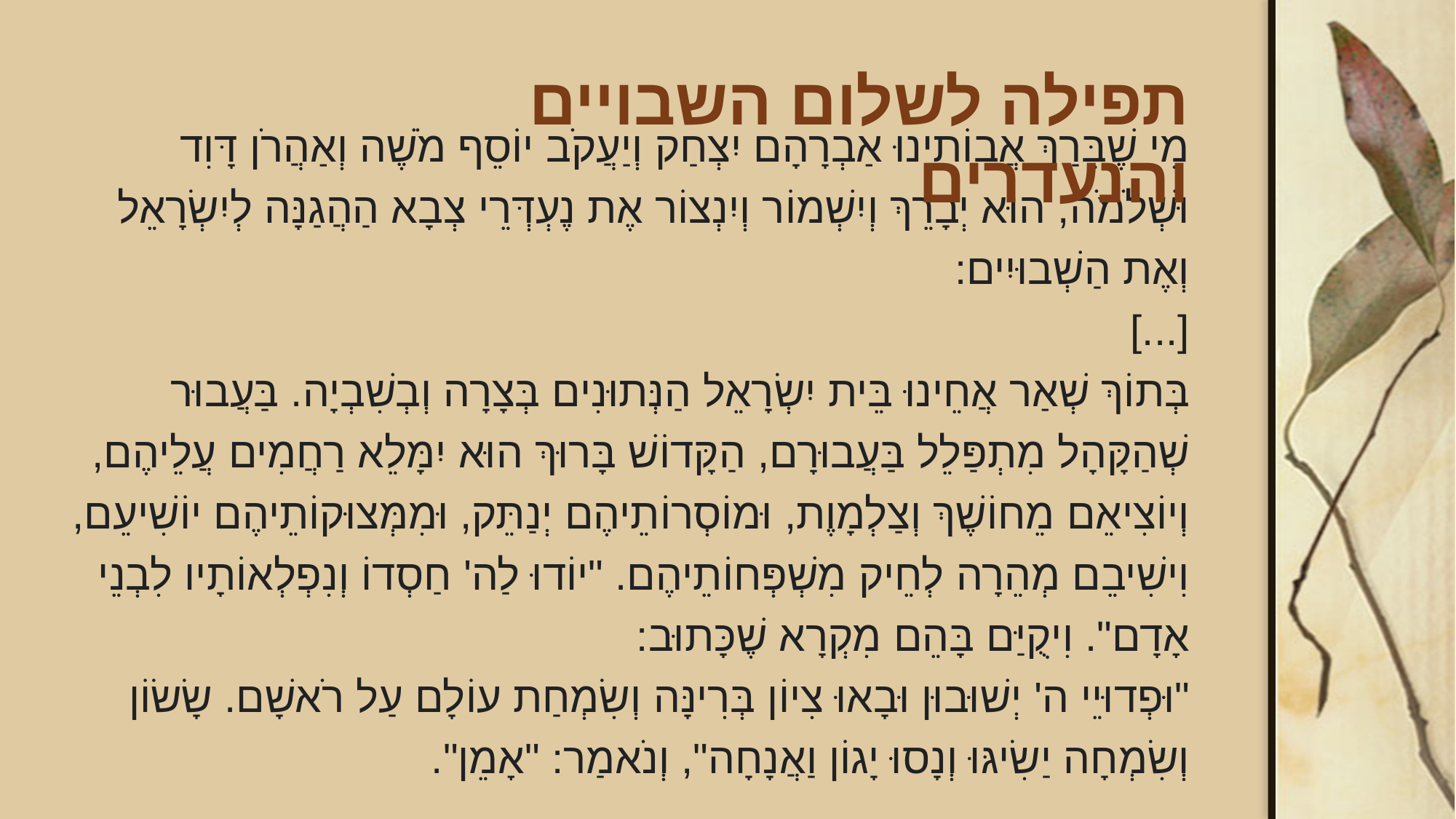

תפילה לשלום השבויים והנעדרים
מִי שֶׁבֵּרַךְ אֲבוֹתֵינוּ אַבְרָהָם יִצְחַק וְיַעֲקֹב יוֹסֵף מֹשֶׁה וְאַהֲרֹן דָּוִד וּשְׁלֹמֹה, הוּא יְבָרֵךְ וְיִשְׁמוֹר וְיִנְצוֹר אֶת נֶעְדְּרֵי צְבָא הַהֲגַנָּה לְיִשְׂרָאֵל וְאֶת הַשְׁבוּיִים:
[...]
בְּתוֹךְ שְׁאַר אֲחֵינוּ בֵּית יִשְׂרָאֵל הַנְּתוּנִים בְּצָרָה וְבְשִׁבְיָה. בַּעֲבוּר שְׁהַקָּהָל מִתְפַּלֵל בַּעֲבוּרָם, הַקָּדוֹשׁ בָּרוּךְ הוּא יִמָּלֵא רַחֲמִים עֲלֵיהֶם, וְיוֹצִיאֵם מֵחוֹשֶׁךְ וְצַלְמָוֶת, וּמוֹסְרוֹתֵיהֶם יְנַתֵּק, וּמִמְּצוּקוֹתֵיהֶם יוֹשִׁיעֵם, וִישִׁיבֵם מְהֵרָה לְחֵיק מִשְׁפְּחוֹתֵיהֶם. "יוֹדוּ לַה' חַסְדוֹ וְנִפְלְאוֹתָיו לִבְנֵי אָדָם". וִיקֻיַּם בָּהֵם מִקְרָא שֶׁכָּתוּב:
"וּפְדוּיֵי ה' יְשׁוּבוּן וּבָאוּ צִיוֹן בְּרִינָּה וְשִׂמְחַת עוֹלָם עַל רֹאשָׁם. שָׂשׂוֹן וְשִׂמְחָה יַשִׂיגּוּ וְנָסוּ יָגוֹן וַאֲנָחָה", וְנֹאמַר: "אָמֵן".